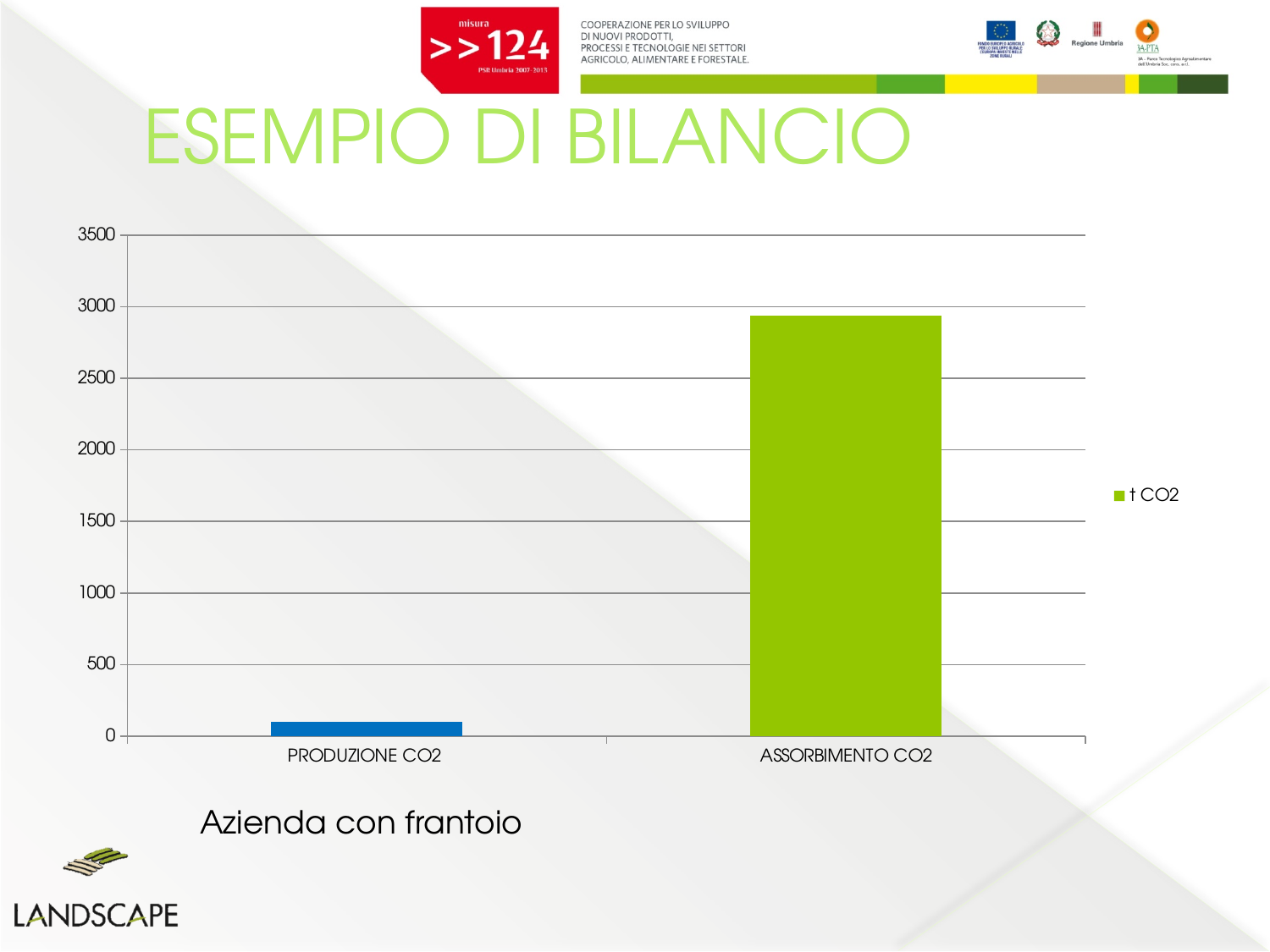

# ESEMPIO DI BILANCIO

### Chart

| Category | t CO2 |
|---|---|
| PRODUZIONE CO2  | 100.0 |
| ASSORBIMENTO CO2 | 2936.0 |
Azienda con frantoio